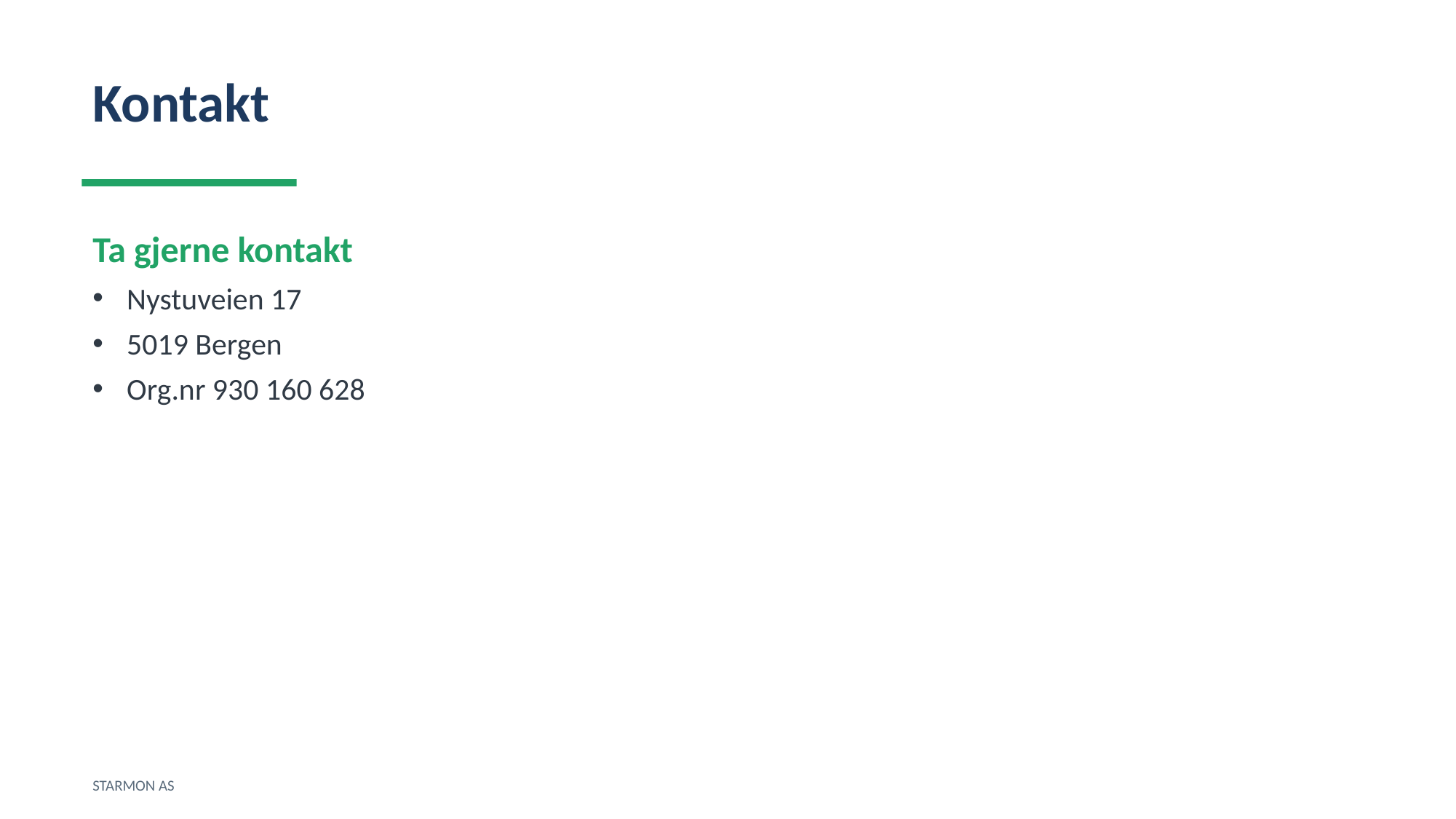

Kontakt

Ta gjerne kontakt
Nystuveien 17
5019 Bergen
Org.nr 930 160 628
STARMON AS